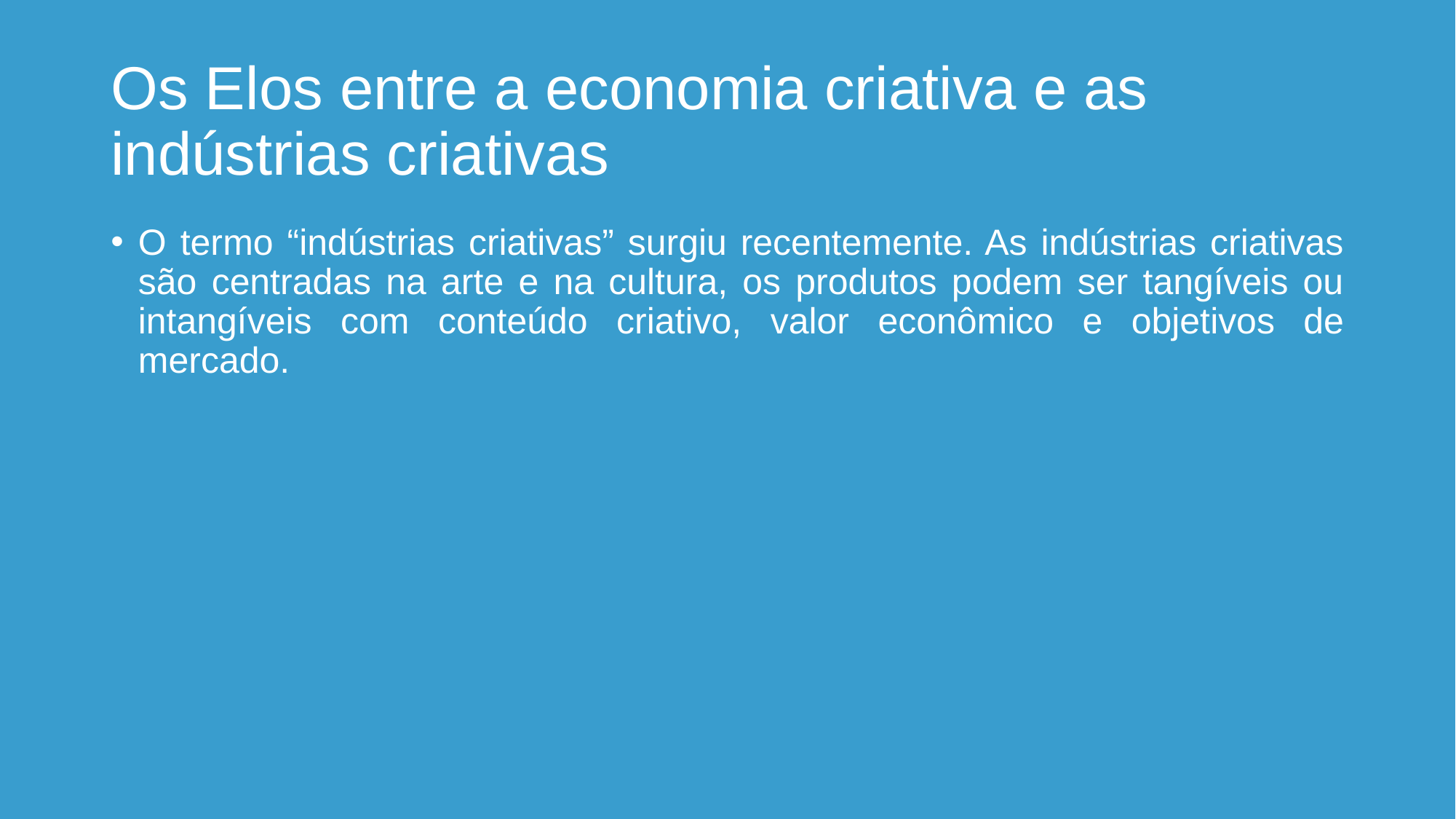

# Os Elos entre a economia criativa e as indústrias criativas
O termo “indústrias criativas” surgiu recentemente. As indústrias criativas são centradas na arte e na cultura, os produtos podem ser tangíveis ou intangíveis com conteúdo criativo, valor econômico e objetivos de mercado.